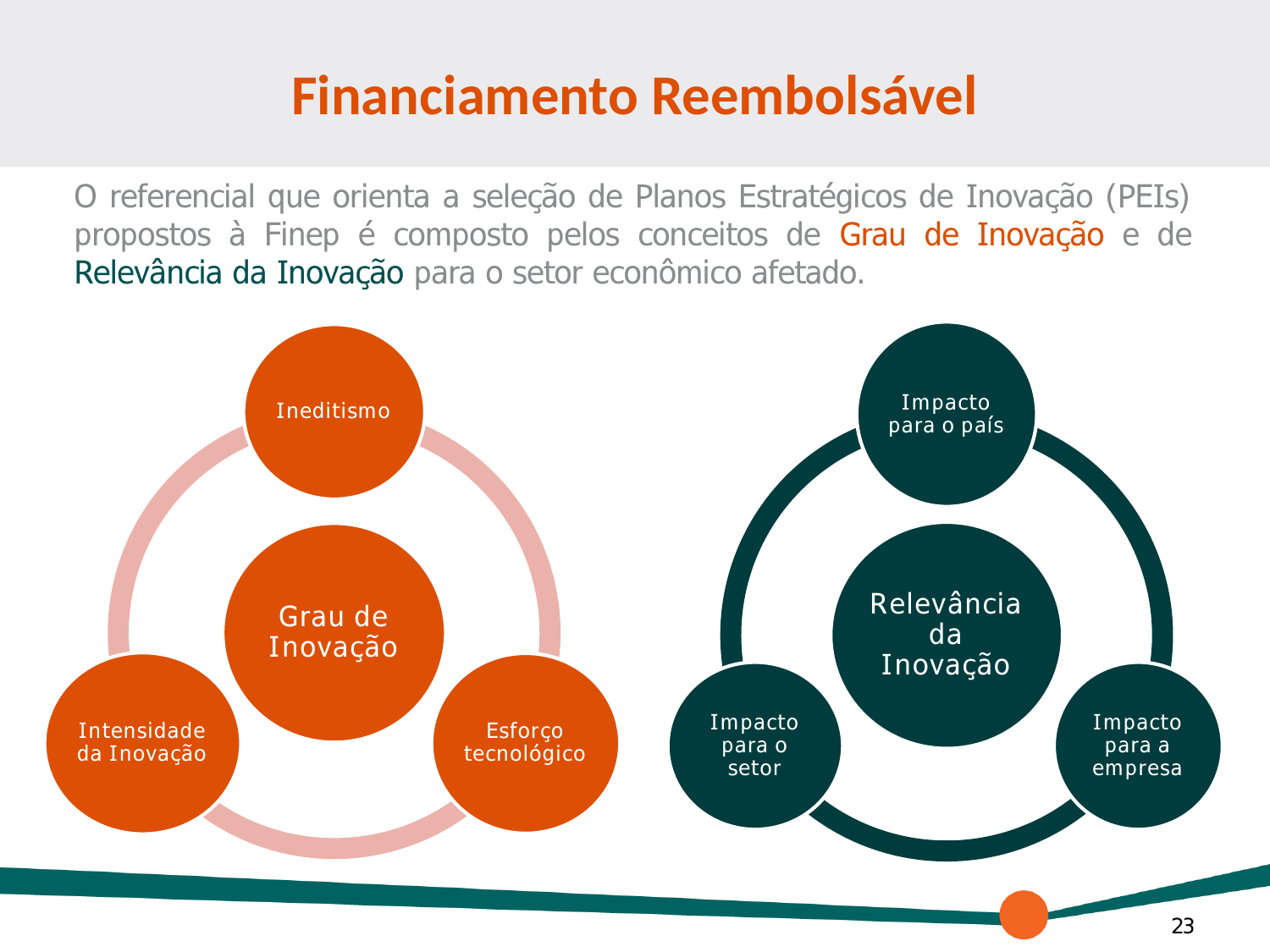

# Financiamento Reembolsável
O referencial que orienta a seleção de Planos Estratégicos de Inovação (PEIs) propostos à Finep é composto pelos conceitos de Grau de Inovação e de Relevância da Inovação para o setor econômico afetado.
Grau de Inovação
Ineditismo
Esforço tecnológico
Intensidade da Inovação
Relevância da Inovação
Impacto para o país
Impacto para a empresa
Impacto para o setor